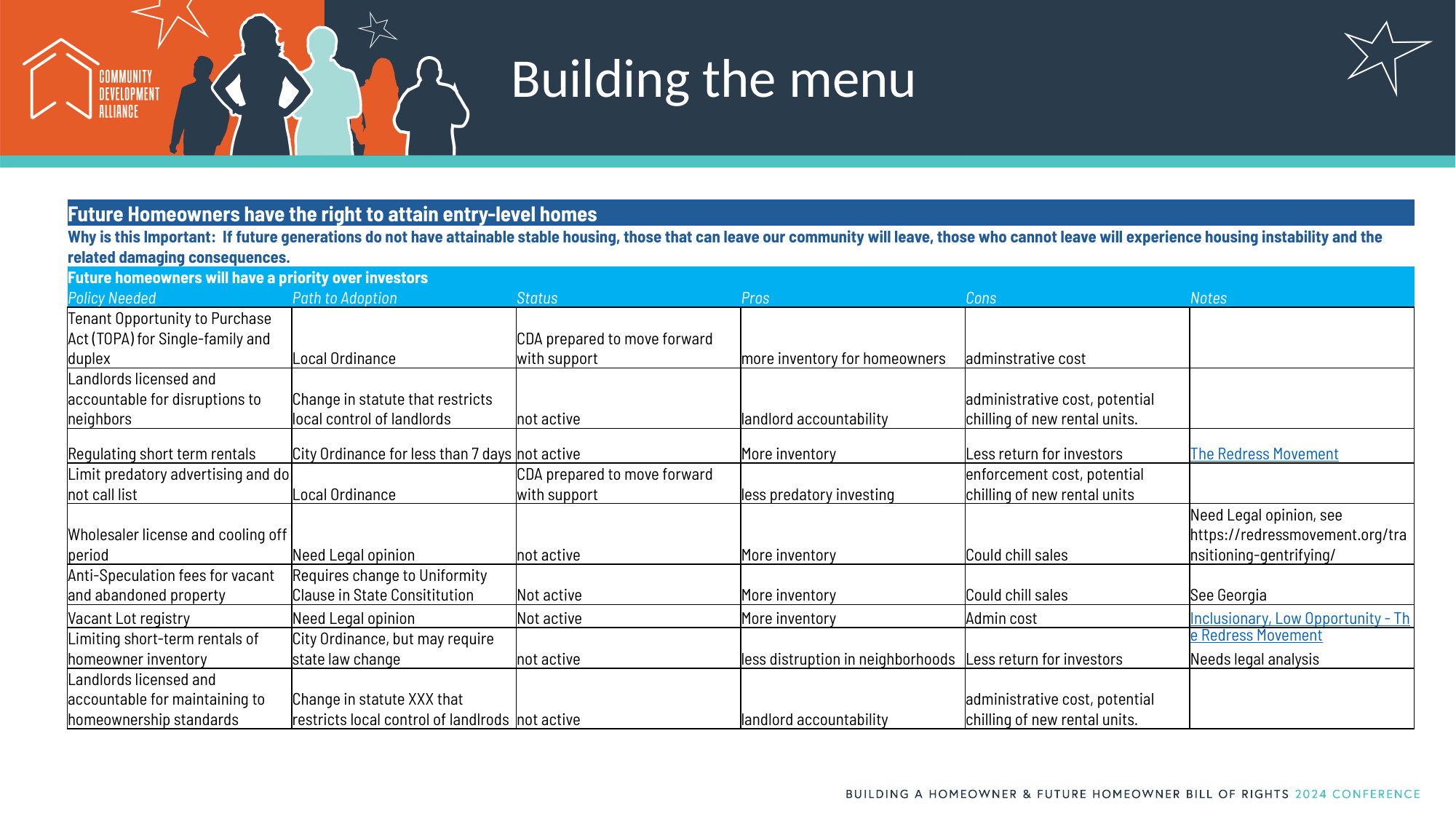

# Building the menu
| Future Homeowners have the right to attain entry-level homes |  |  |  |  |  |
| --- | --- | --- | --- | --- | --- |
| Why is this Important: If future generations do not have attainable stable housing, those that can leave our community will leave, those who cannot leave will experience housing instability and the related damaging consequences. |  |  |  |  |  |
| Future homeowners will have a priority over investors |  |  |  |  |  |
| Policy Needed | Path to Adoption | Status | Pros | Cons | Notes |
| Tenant Opportunity to Purchase Act (TOPA) for Single-family and duplex | Local Ordinance | CDA prepared to move forward with support | more inventory for homeowners | adminstrative cost |  |
| Landlords licensed and accountable for disruptions to neighbors | Change in statute that restricts local control of landlords | not active | landlord accountability | administrative cost, potential chilling of new rental units. |  |
| Regulating short term rentals | City Ordinance for less than 7 days | not active | More inventory | Less return for investors | The Redress Movement |
| Limit predatory advertising and do not call list | Local Ordinance | CDA prepared to move forward with support | less predatory investing | enforcement cost, potential chilling of new rental units |  |
| Wholesaler license and cooling off period | Need Legal opinion | not active | More inventory | Could chill sales | Need Legal opinion, see https://redressmovement.org/transitioning-gentrifying/ |
| Anti-Speculation fees for vacant and abandoned property | Requires change to Uniformity Clause in State Consititution | Not active | More inventory | Could chill sales | See Georgia |
| Vacant Lot registry | Need Legal opinion | Not active | More inventory | Admin cost | Inclusionary, Low Opportunity - The Redress Movement |
| Limiting short-term rentals of homeowner inventory | City Ordinance, but may require state law change | not active | less distruption in neighborhoods | Less return for investors | Needs legal analysis |
| Landlords licensed and accountable for maintaining to homeownership standards | Change in statute XXX that restricts local control of landlrods | not active | landlord accountability | administrative cost, potential chilling of new rental units. |  |